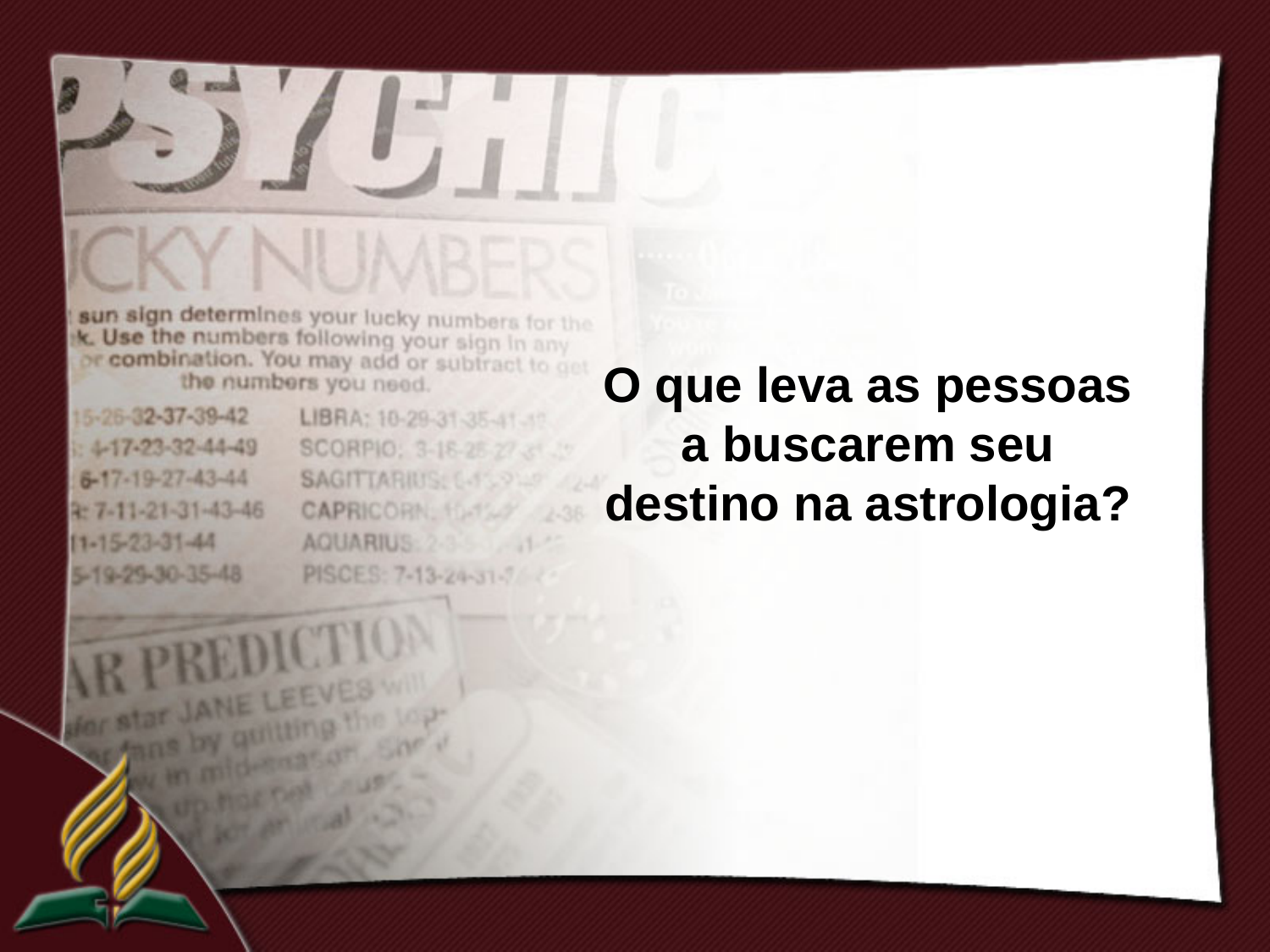

O que leva as pessoas a buscarem seu destino na astrologia?